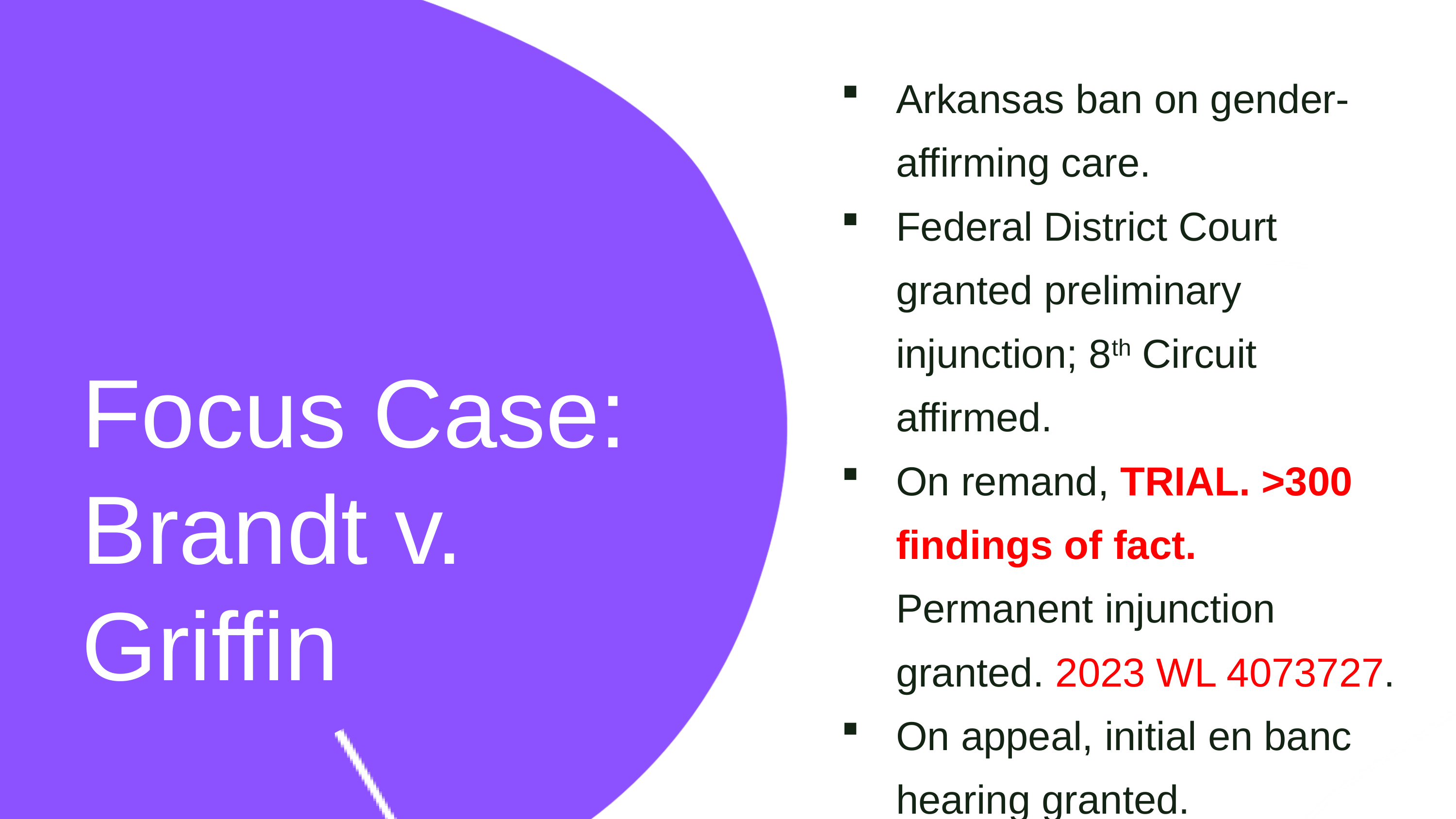

Arkansas ban on gender-affirming care.
Federal District Court granted preliminary injunction; 8th Circuit affirmed.
On remand, TRIAL. >300 findings of fact. Permanent injunction granted. 2023 WL 4073727.
On appeal, initial en banc hearing granted.
Oral argument not yet set.

Focus Case:
Brandt v. Griffin